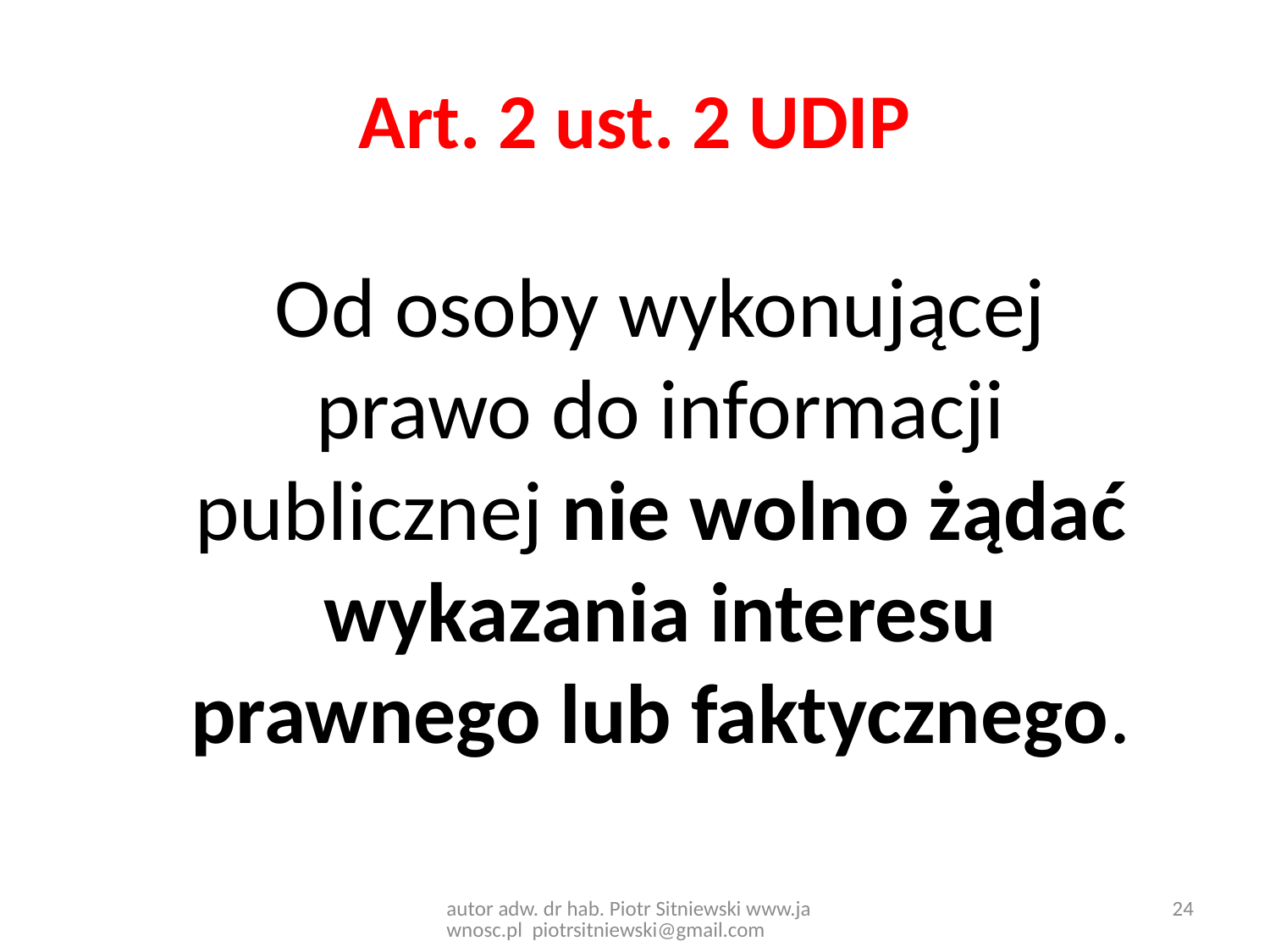

# Art. 2 ust. 2 UDIP
Od osoby wykonującej prawo do informacji publicznej nie wolno żądać wykazania interesu prawnego lub faktycznego.

autor adw. dr hab. Piotr Sitniewski www.jawnosc.pl  piotrsitniewski@gmail.com
24